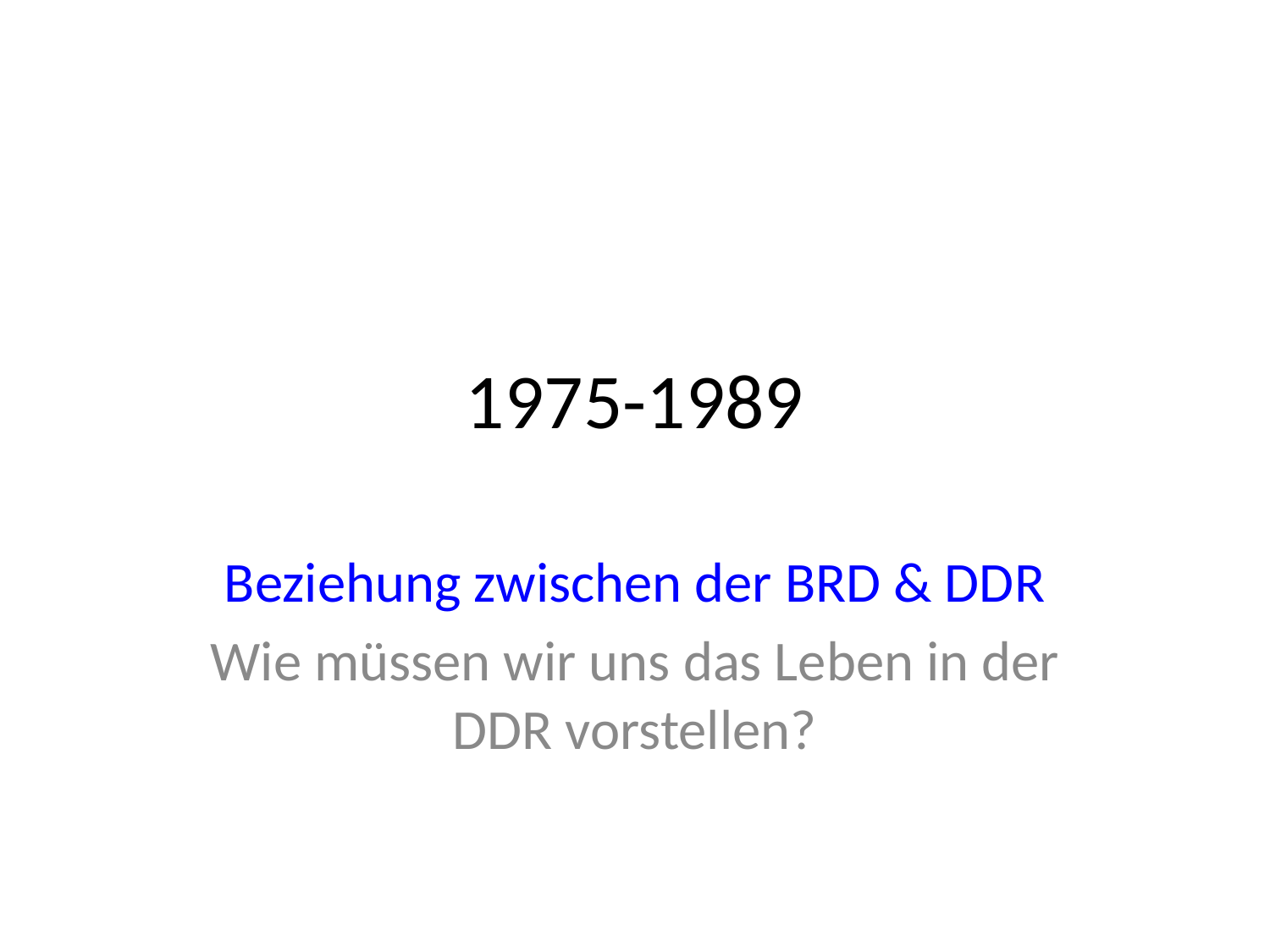

# 1975-1989
Beziehung zwischen der BRD & DDR
Wie müssen wir uns das Leben in der DDR vorstellen?